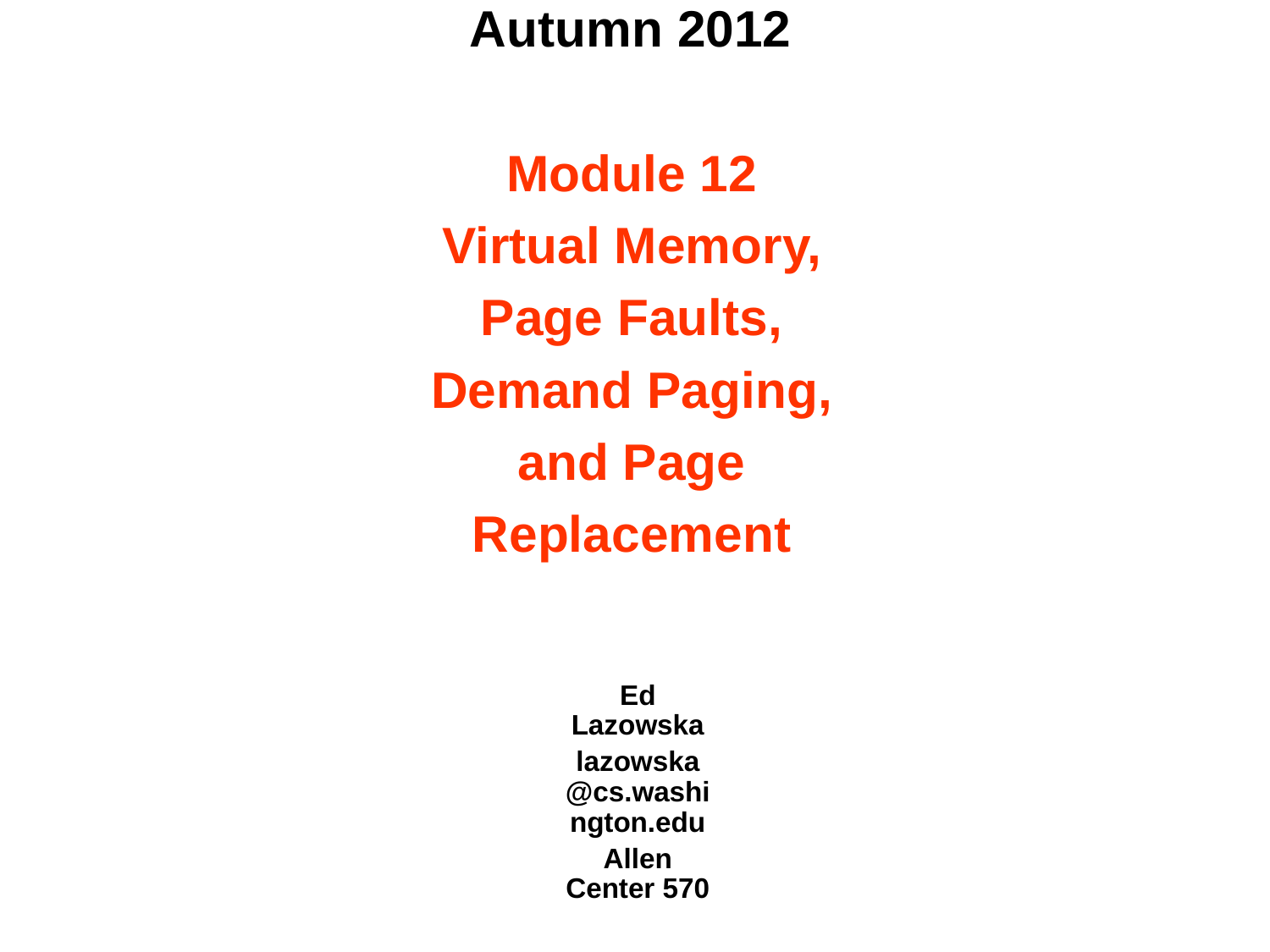

# CSE 451: Operating Systems Autumn 2012 Module 12 Virtual Memory, Page Faults, Demand Paging, and Page Replacement
Ed Lazowska
lazowska@cs.washington.edu
Allen Center 570